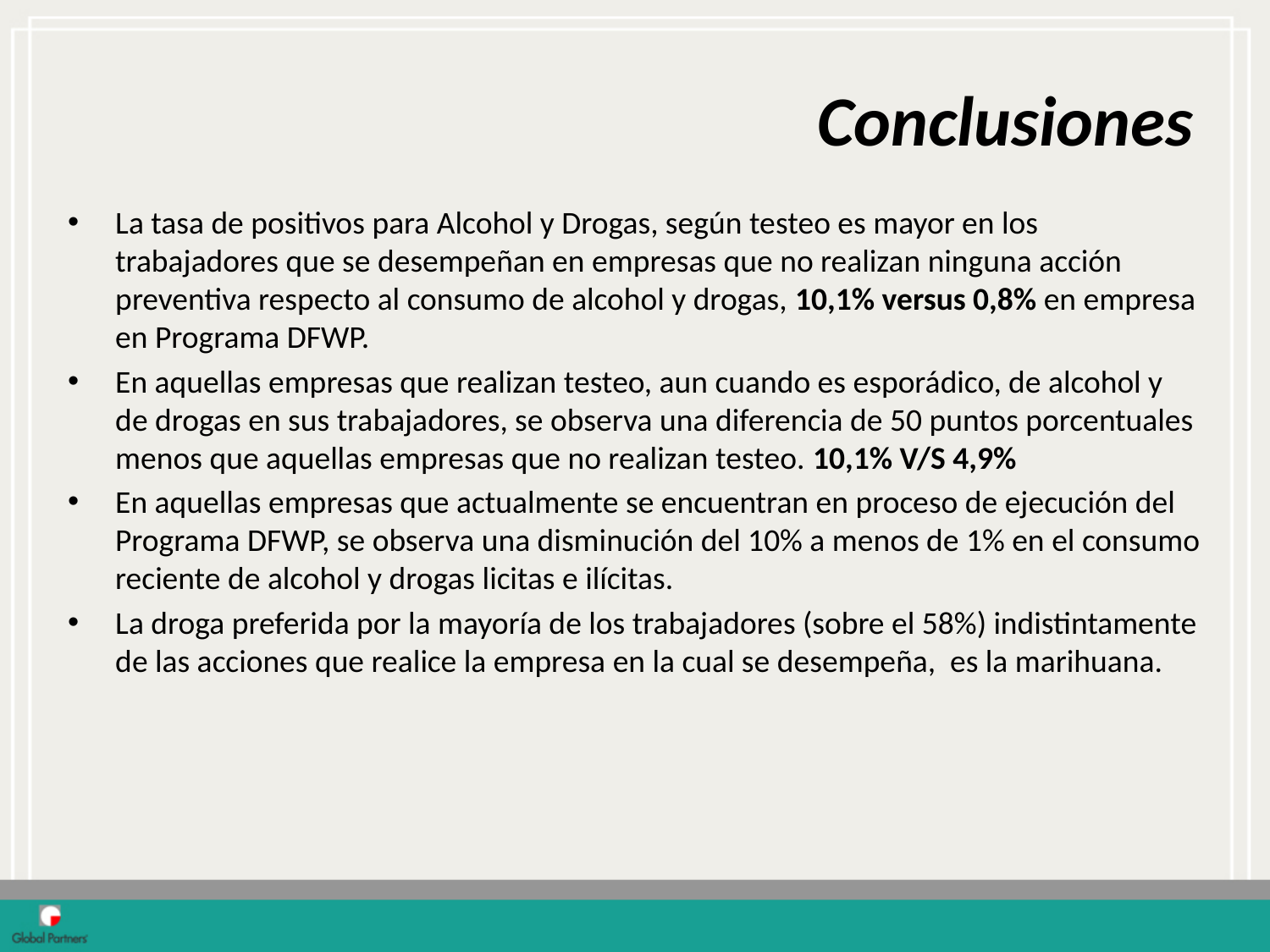

# Conclusiones
La tasa de positivos para Alcohol y Drogas, según testeo es mayor en los trabajadores que se desempeñan en empresas que no realizan ninguna acción preventiva respecto al consumo de alcohol y drogas, 10,1% versus 0,8% en empresa en Programa DFWP.
En aquellas empresas que realizan testeo, aun cuando es esporádico, de alcohol y de drogas en sus trabajadores, se observa una diferencia de 50 puntos porcentuales menos que aquellas empresas que no realizan testeo. 10,1% V/S 4,9%
En aquellas empresas que actualmente se encuentran en proceso de ejecución del Programa DFWP, se observa una disminución del 10% a menos de 1% en el consumo reciente de alcohol y drogas licitas e ilícitas.
La droga preferida por la mayoría de los trabajadores (sobre el 58%) indistintamente de las acciones que realice la empresa en la cual se desempeña,  es la marihuana.